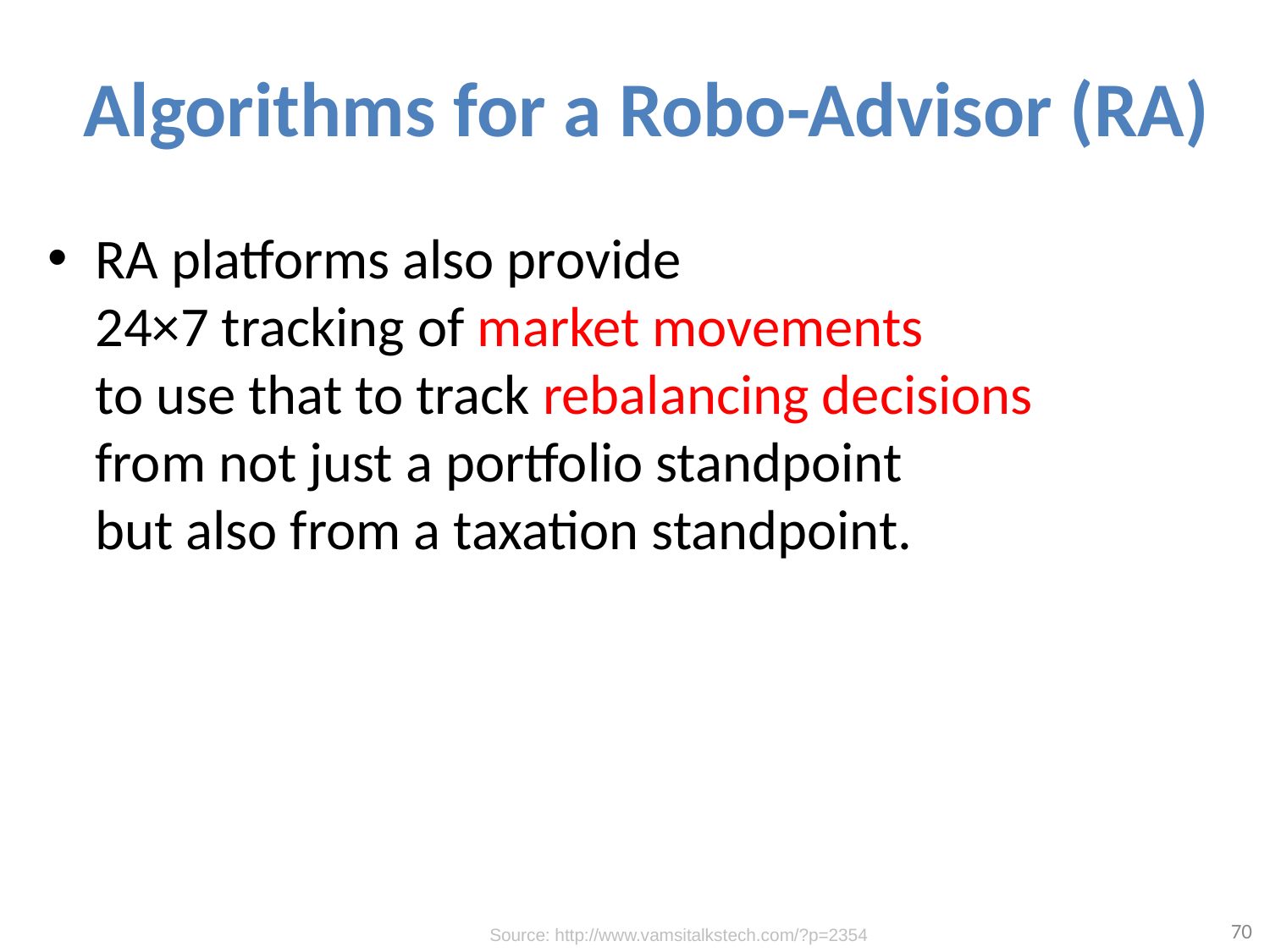

# Algorithms for a Robo-Advisor (RA)
RA platforms also provide
24×7 tracking of market movements
to use that to track rebalancing decisions
from not just a portfolio standpoint
but also from a taxation standpoint.
70
Source: http://www.vamsitalkstech.com/?p=2354